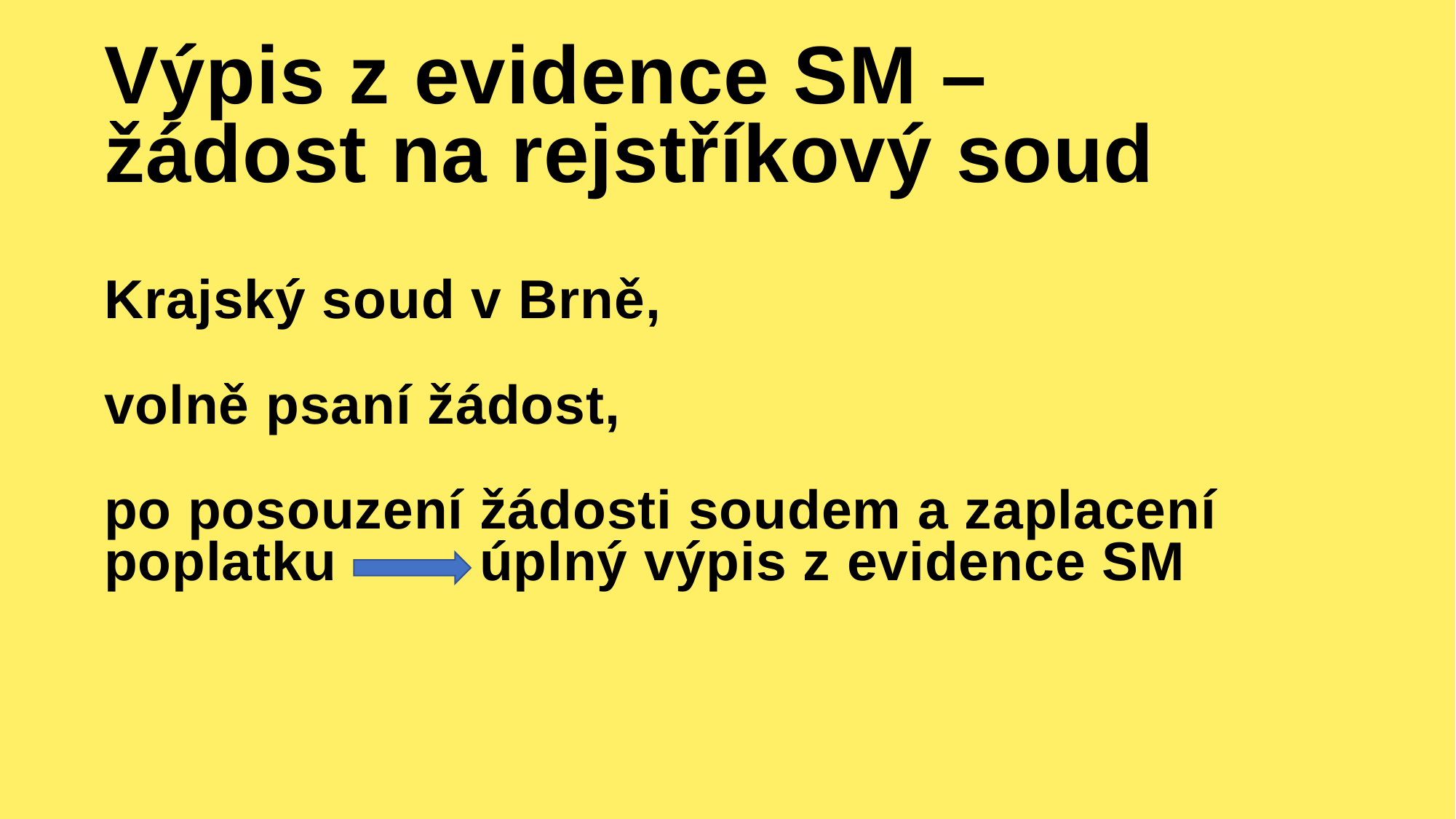

# Výpis z evidence SM – žádost na rejstříkový soud Krajský soud v Brně, volně psaní žádost, po posouzení žádosti soudem a zaplacení poplatku         úplný výpis z evidence SM